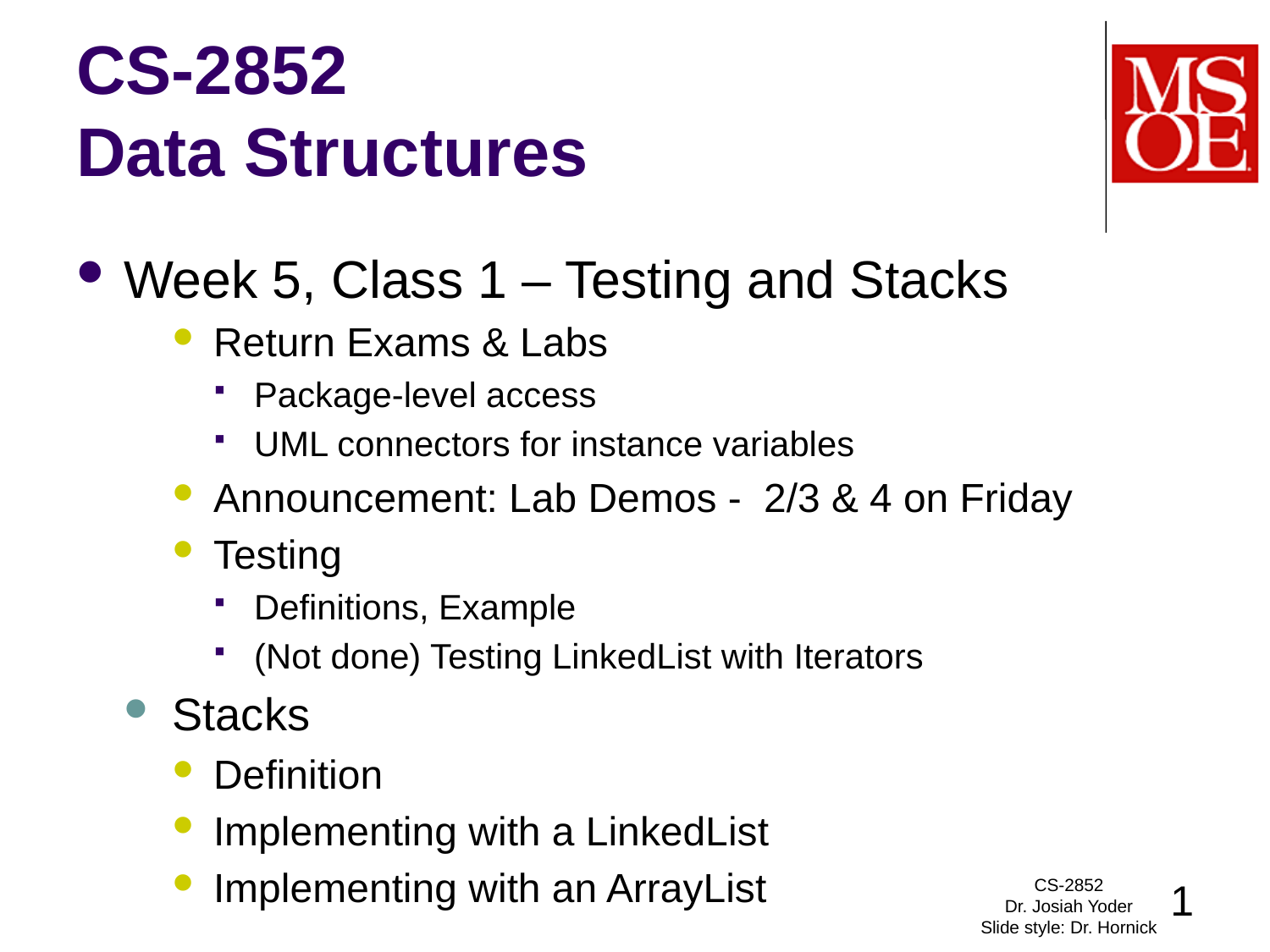

# CS-2852 Data Structures
Week 5, Class 1 – Testing and Stacks
Return Exams & Labs
Package-level access
UML connectors for instance variables
Announcement: Lab Demos -  2/3 & 4 on Friday
Testing
Definitions, Example
(Not done) Testing LinkedList with Iterators
Stacks
Definition
Implementing with a LinkedList
Implementing with an ArrayList
CS-2852
Dr. Josiah Yoder
Slide style: Dr. Hornick
1